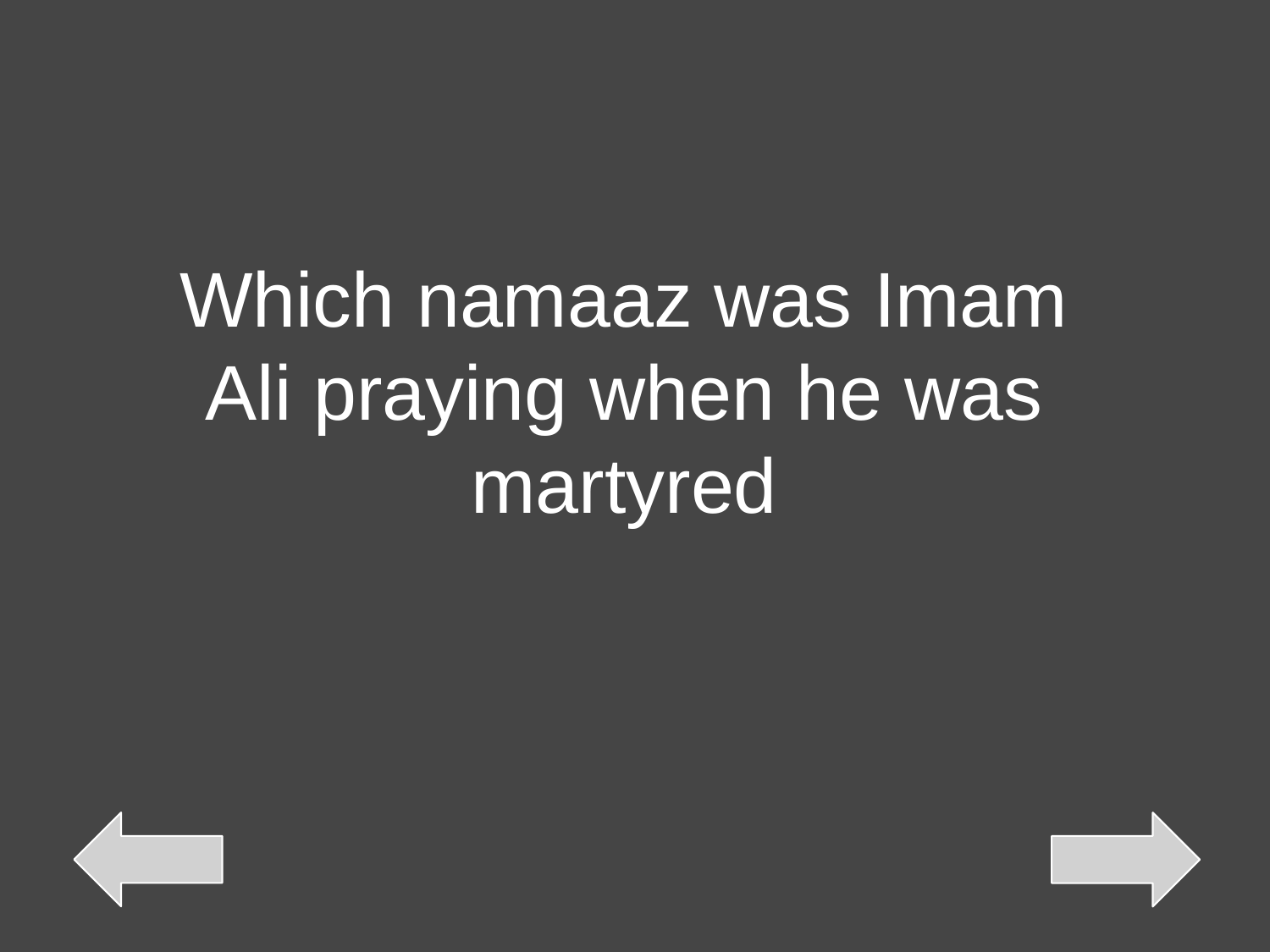

Which namaaz was Imam Ali praying when he was martyred